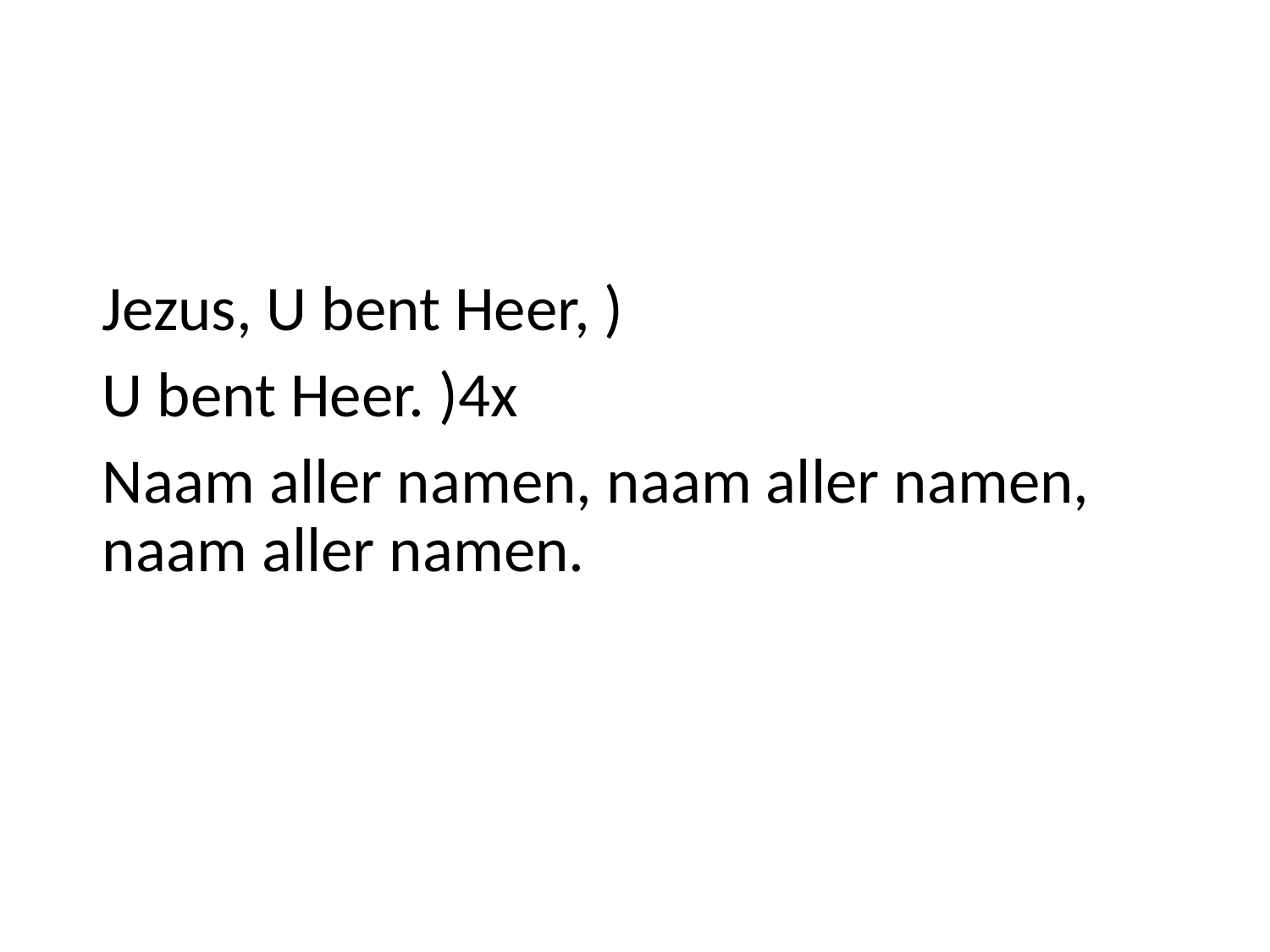

#
Jezus, U bent Heer, )
U bent Heer. )4x
Naam aller namen, naam aller namen, naam aller namen.